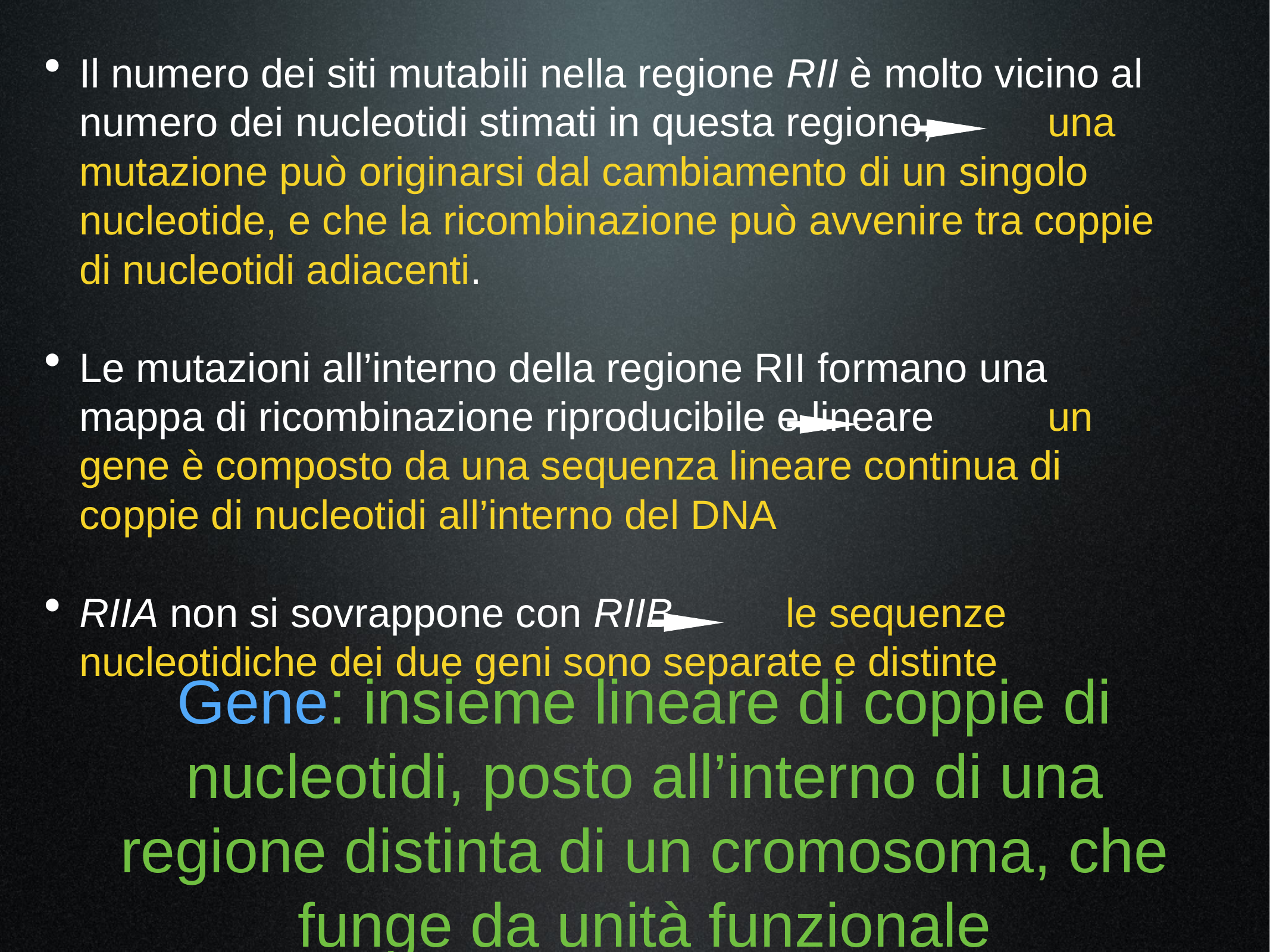

Il numero dei siti mutabili nella regione RII è molto vicino al numero dei nucleotidi stimati in questa regione,          una mutazione può originarsi dal cambiamento di un singolo nucleotide, e che la ricombinazione può avvenire tra coppie di nucleotidi adiacenti.

Le mutazioni all’interno della regione RII formano una mappa di ricombinazione riproducibile e lineare          un gene è composto da una sequenza lineare continua di coppie di nucleotidi all’interno del DNA

RIIA non si sovrappone con RIIB          le sequenze nucleotidiche dei due geni sono separate e distinte

#

Gene: insieme lineare di coppie di nucleotidi, posto all’interno di una regione distinta di un cromosoma, che funge da unità funzionale